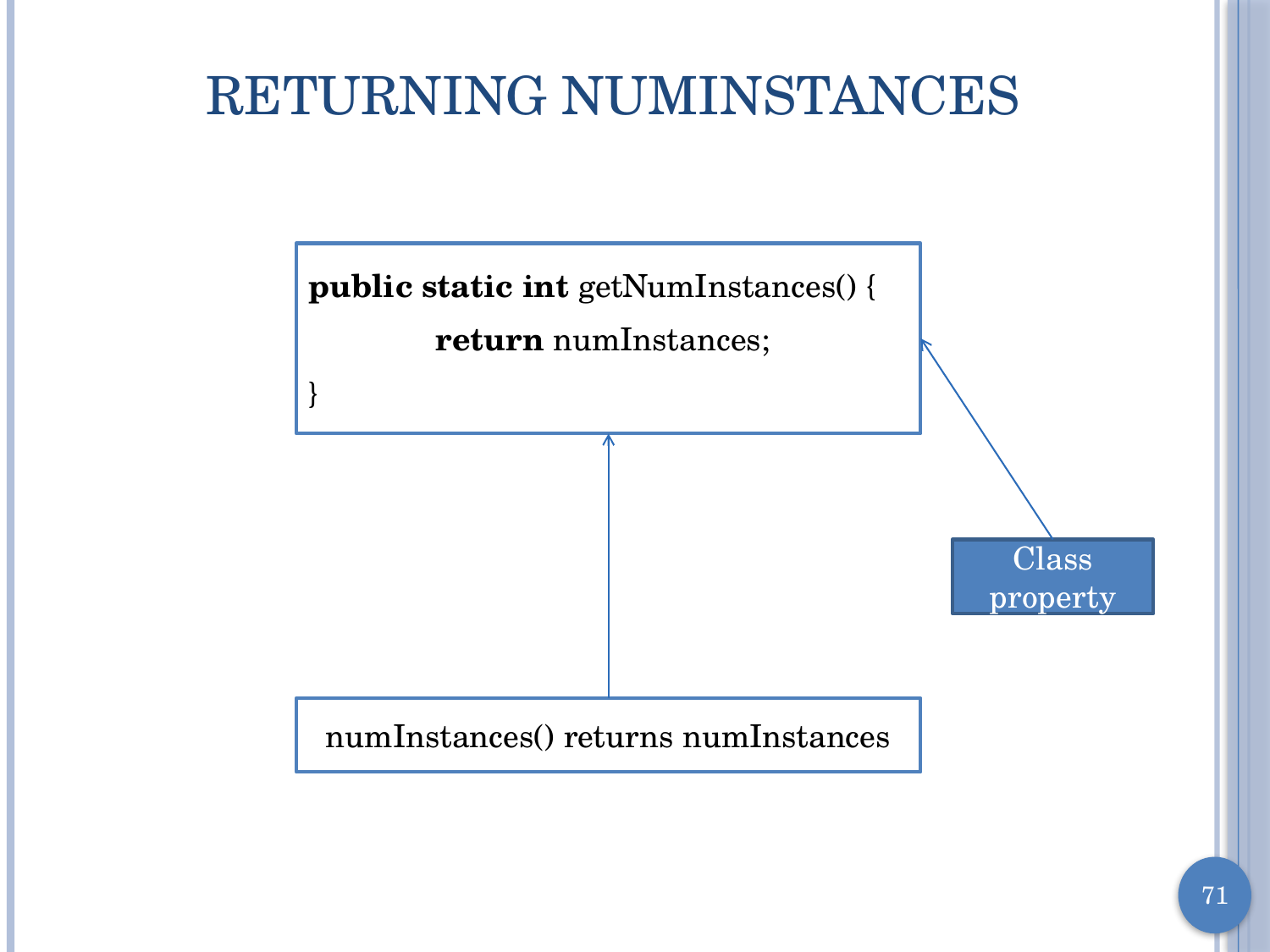

# Returning numInstances
public static int getNumInstances() {
	return numInstances;
}
Class property
numInstances() returns numInstances